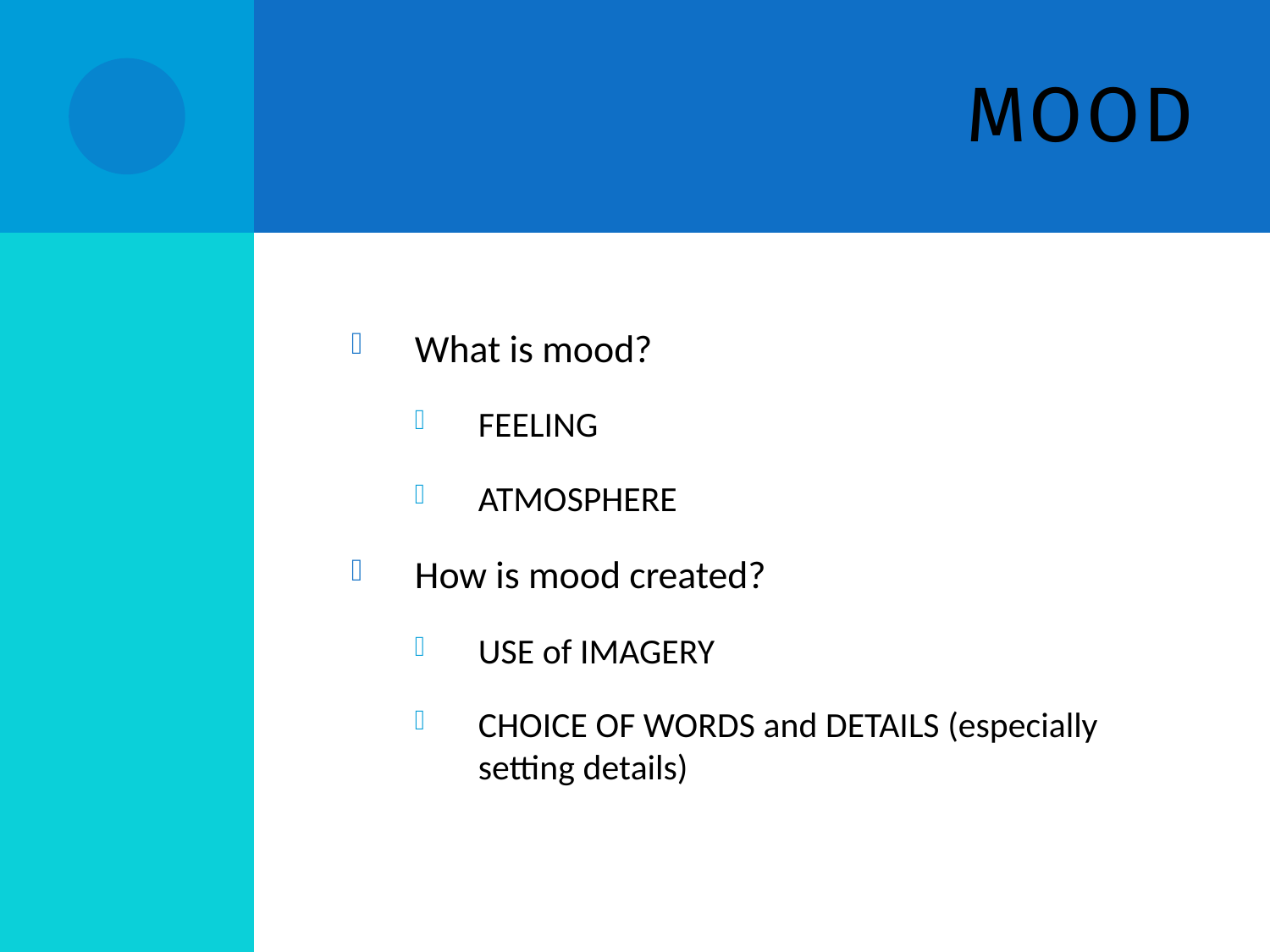

# MOOD
What is mood?
FEELING
ATMOSPHERE
How is mood created?
USE of IMAGERY
CHOICE OF WORDS and DETAILS (especially setting details)